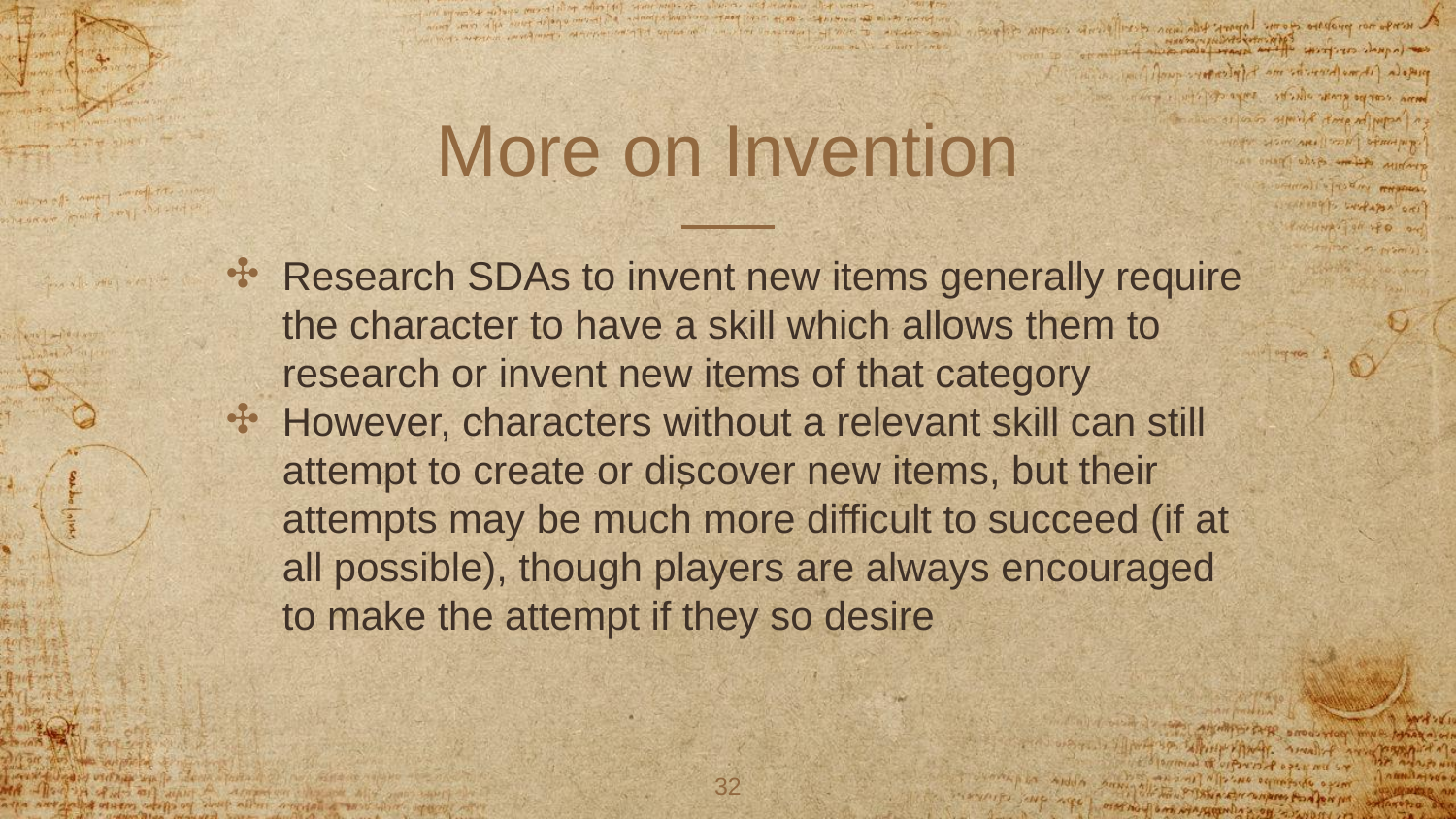

# More on Invention
Research SDAs to invent new items generally require the character to have a skill which allows them to research or invent new items of that category
However, characters without a relevant skill can still attempt to create or discover new items, but their attempts may be much more difficult to succeed (if at all possible), though players are always encouraged to make the attempt if they so desire
32